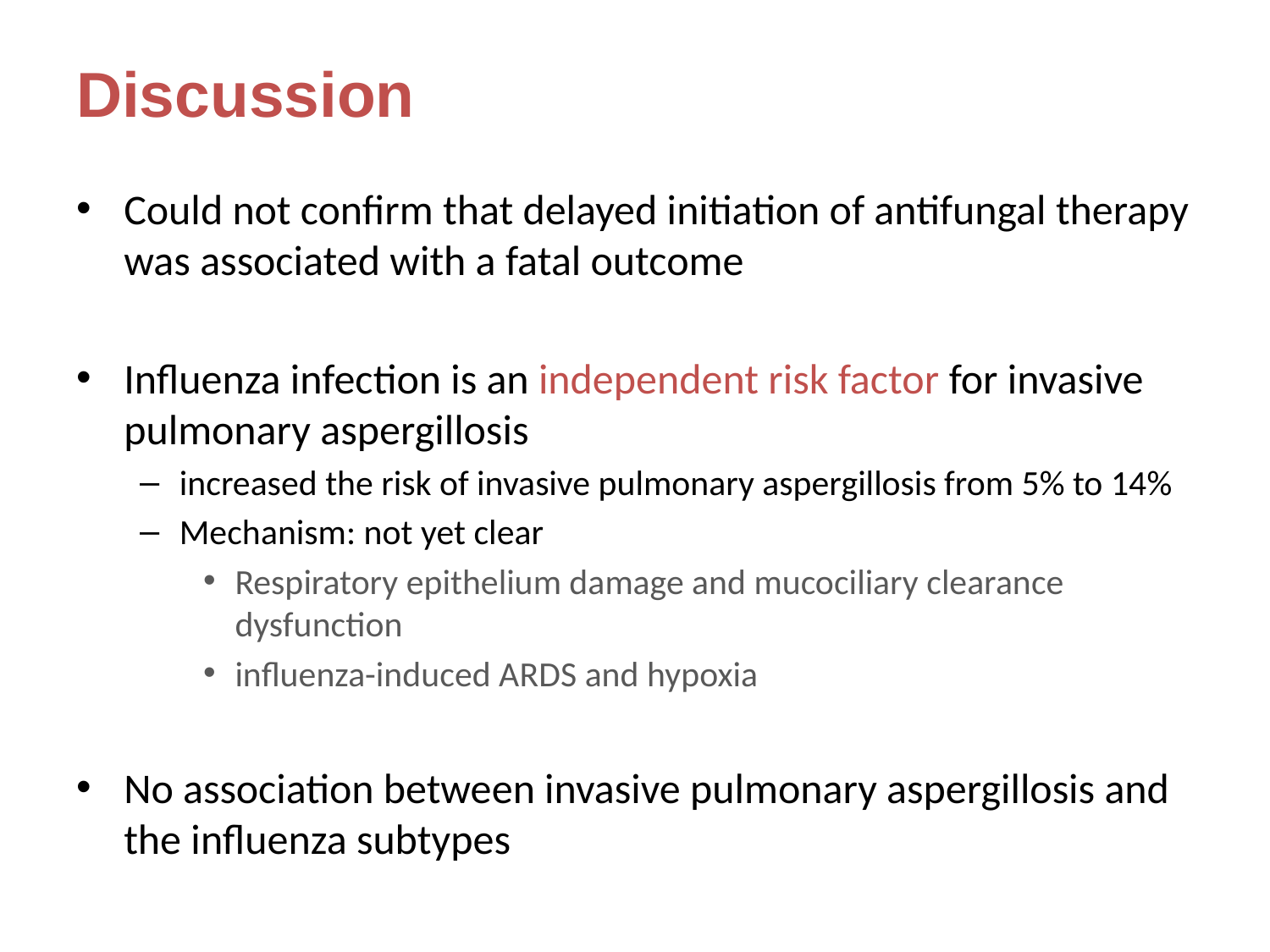

# Discussion
Could not confirm that delayed initiation of antifungal therapy was associated with a fatal outcome

Influenza infection is an independent risk factor for invasive pulmonary aspergillosis
increased the risk of invasive pulmonary aspergillosis from 5% to 14%
Mechanism: not yet clear
Respiratory epithelium damage and mucociliary clearance dysfunction
influenza-induced ARDS and hypoxia

No association between invasive pulmonary aspergillosis and the influenza subtypes